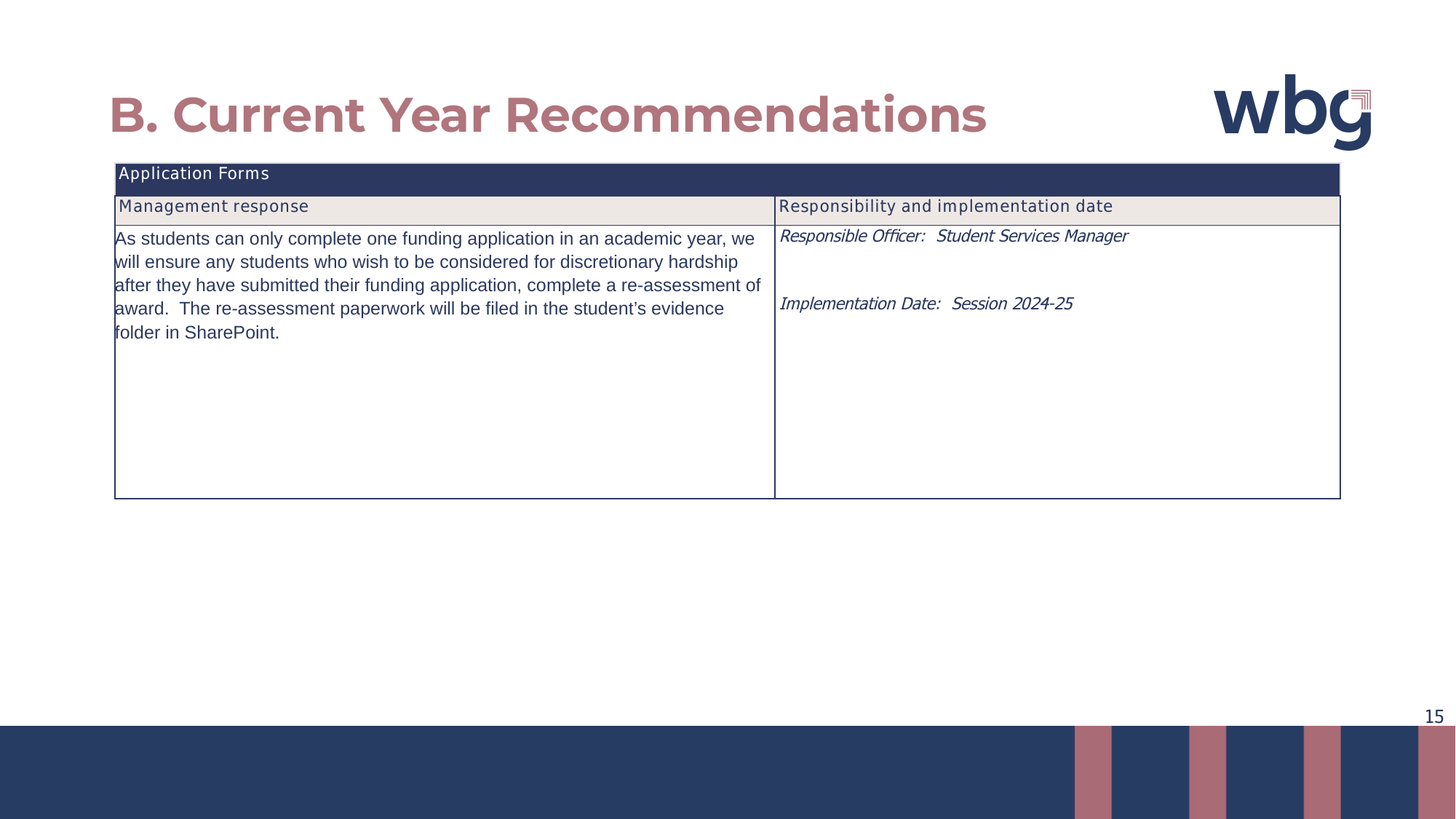

# B. Current Year Recommendations
| Application Forms |  |
| --- | --- |
| Management response | Responsibility and implementation date |
| As students can only complete one funding application in an academic year, we will ensure any students who wish to be considered for discretionary hardship after they have submitted their funding application, complete a re-assessment of award.  The re-assessment paperwork will be filed in the student’s evidence folder in SharePoint. | Responsible Officer: Student Services Manager   Implementation Date: Session 2024-25 |
15